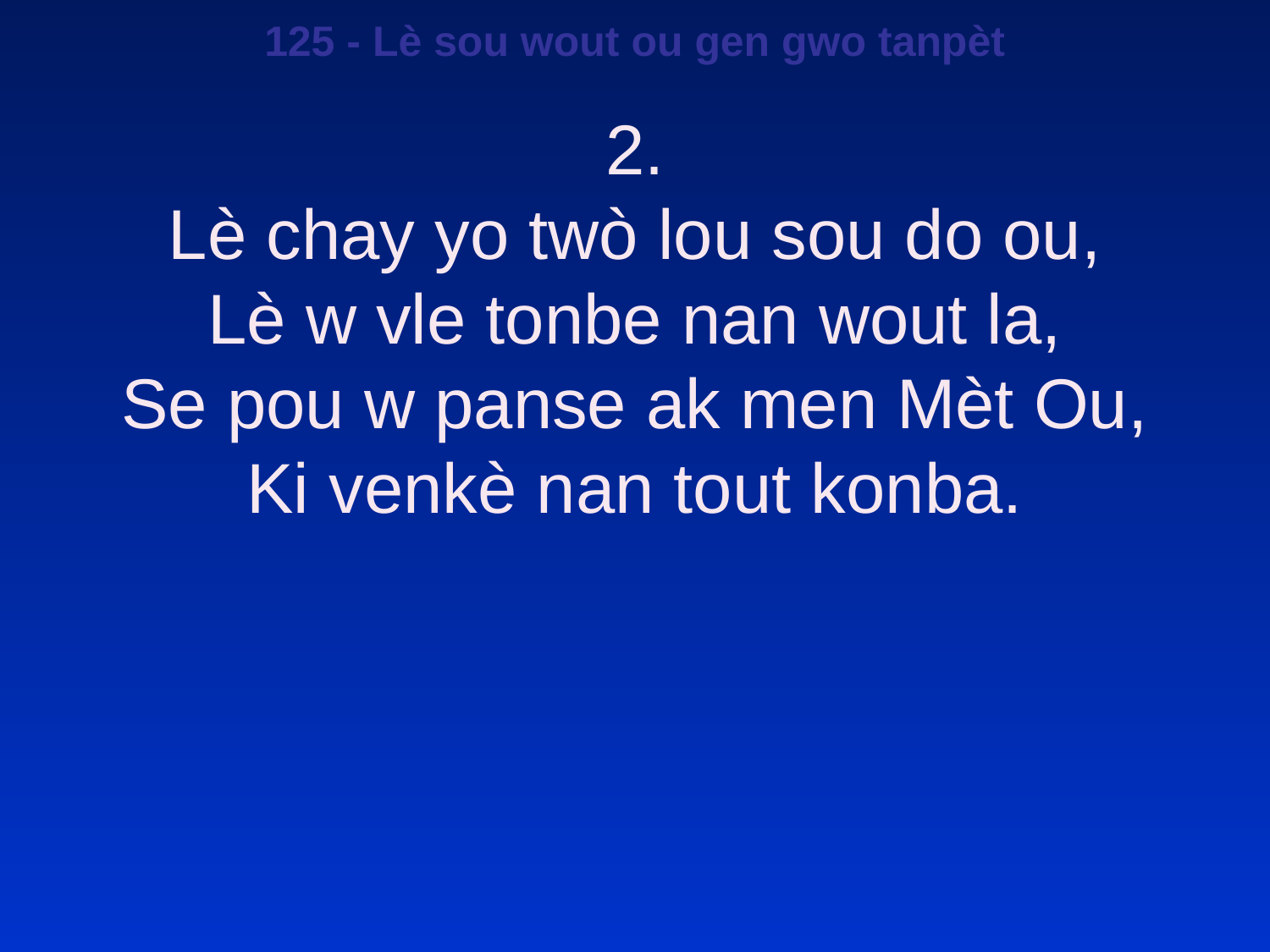

125 - Lè sou wout ou gen gwo tanpèt
2.
Lè chay yo twò lou sou do ou,
Lè w vle tonbe nan wout la,
Se pou w panse ak men Mèt Ou,
Ki venkè nan tout konba.